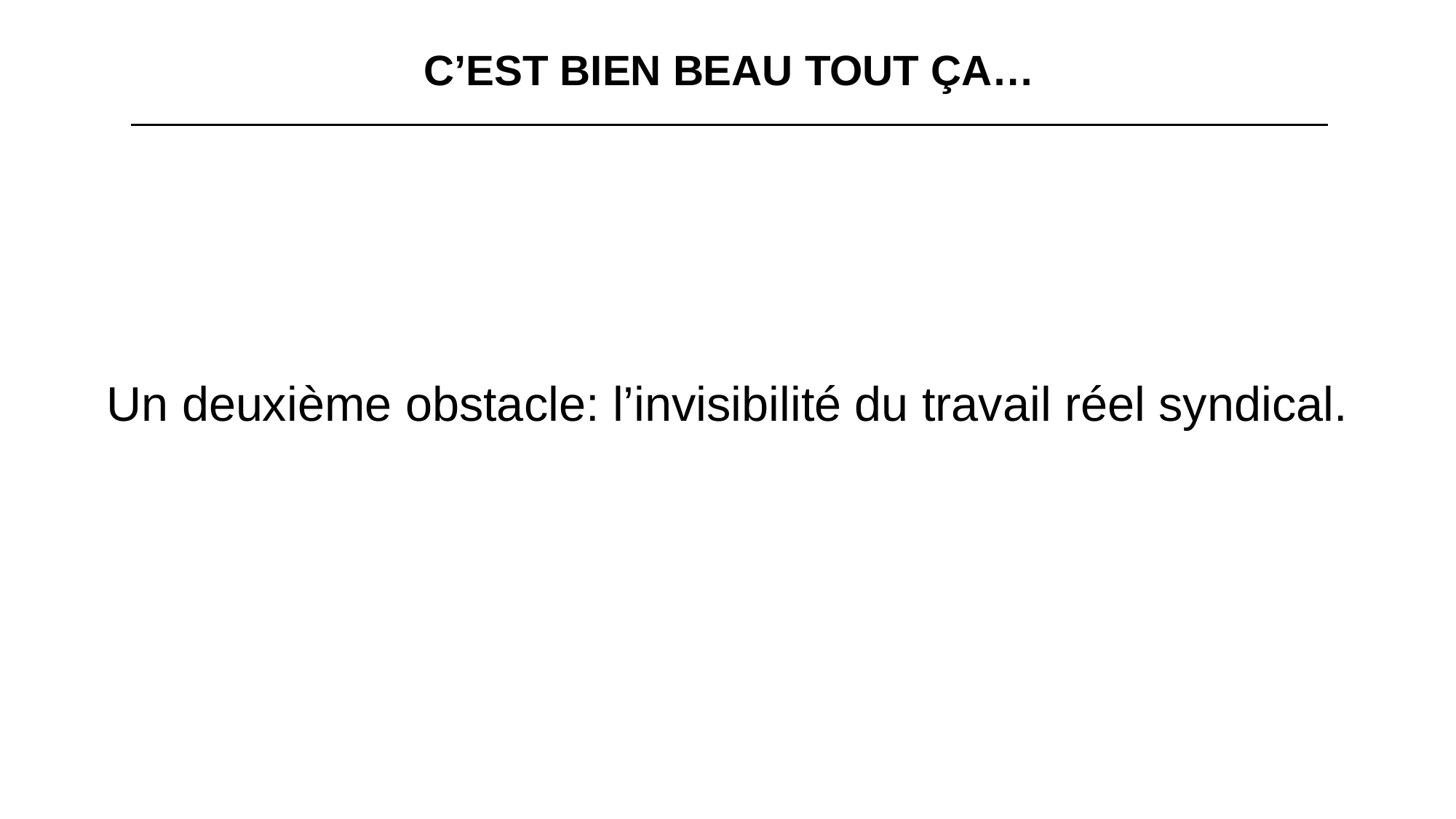

C’EST BIEN BEAU TOUT ÇA…
Un deuxième obstacle: l’invisibilité du travail réel syndical.